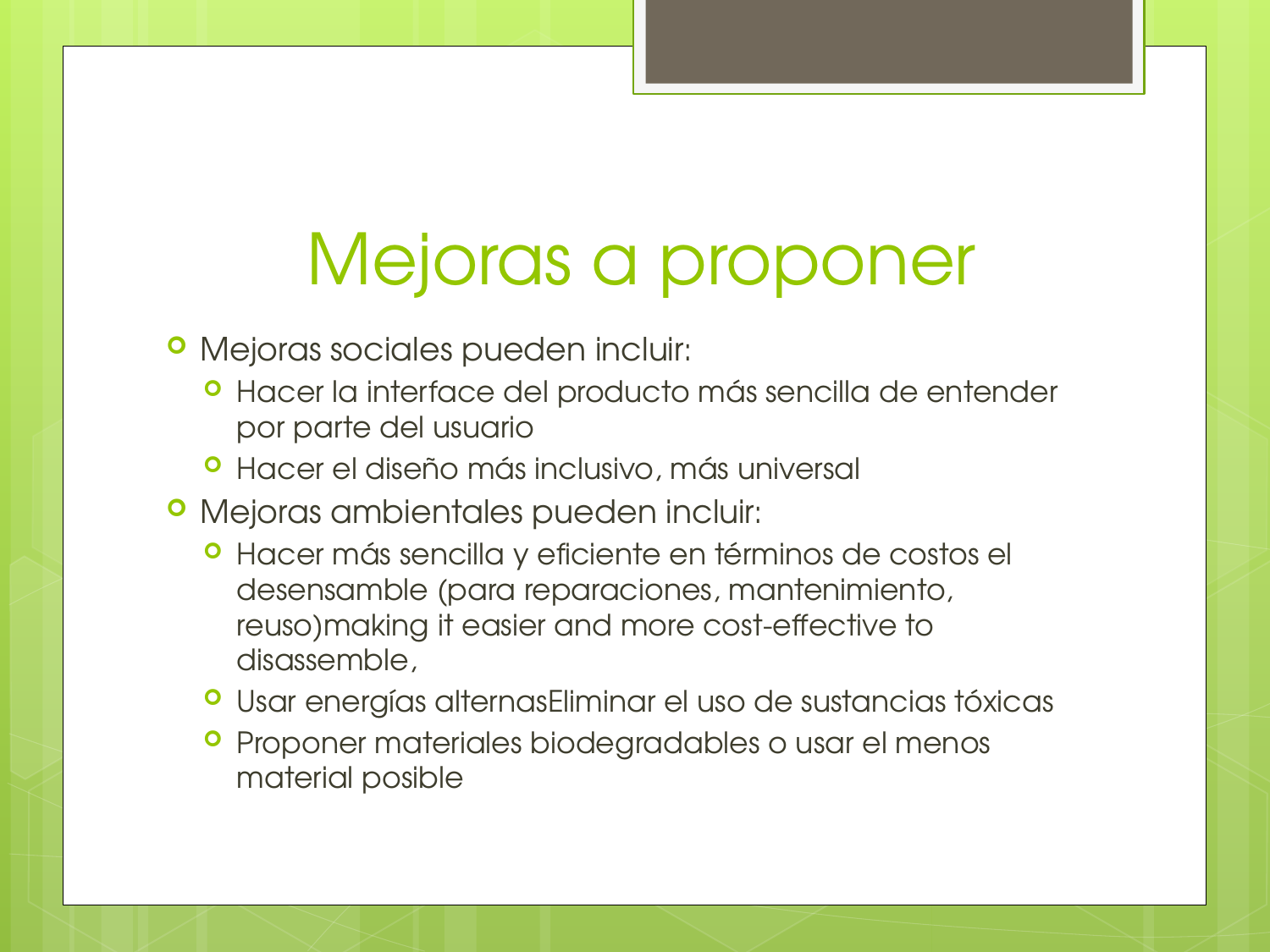

# Mejoras a proponer
Mejoras sociales pueden incluir:
Hacer la interface del producto más sencilla de entender por parte del usuario
Hacer el diseño más inclusivo, más universal
Mejoras ambientales pueden incluir:
Hacer más sencilla y eficiente en términos de costos el desensamble (para reparaciones, mantenimiento, reuso)making it easier and more cost-effective to disassemble,
Usar energías alternasEliminar el uso de sustancias tóxicas
Proponer materiales biodegradables o usar el menos material posible